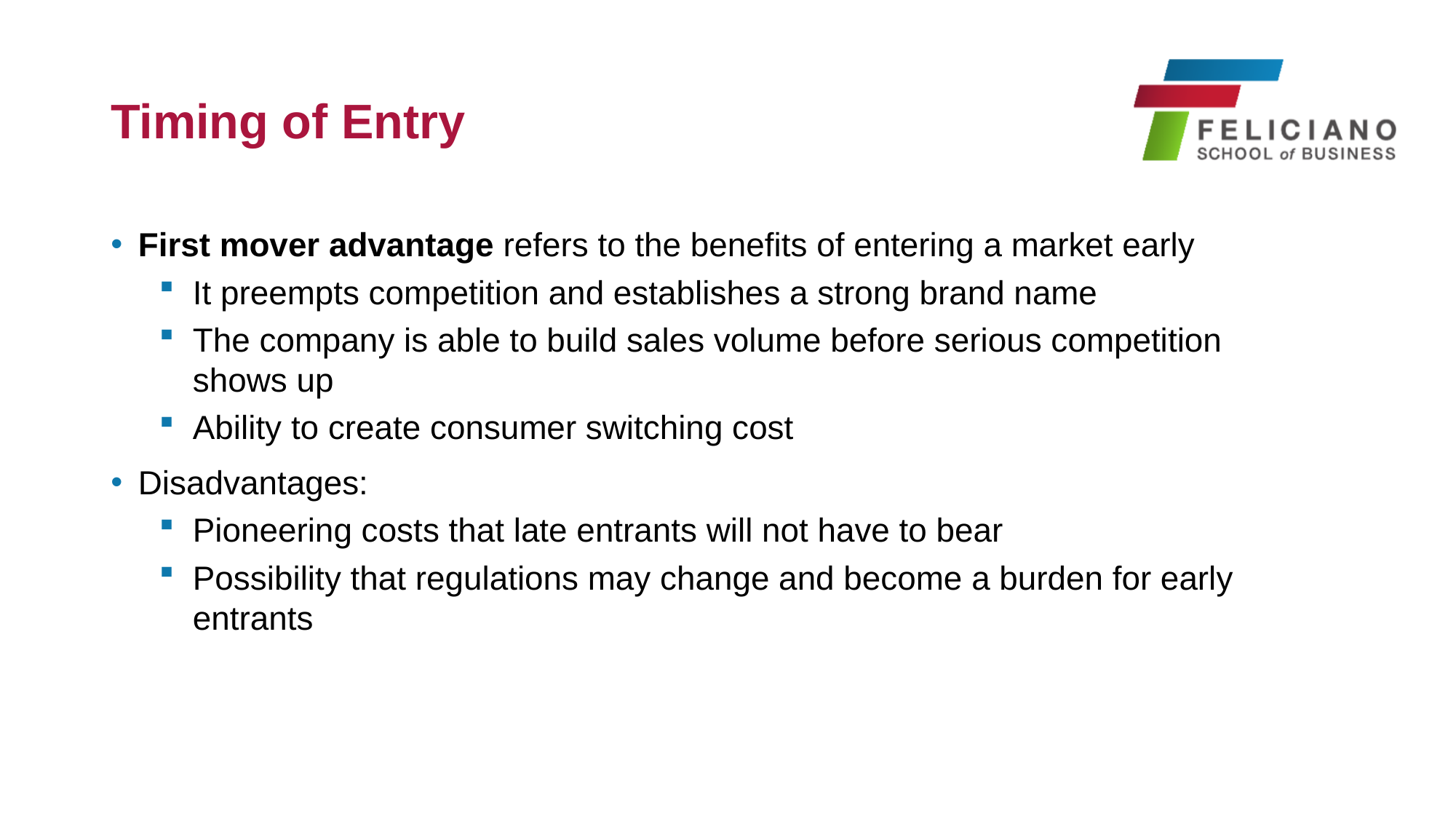

# Timing of Entry
First mover advantage refers to the benefits of entering a market early
It preempts competition and establishes a strong brand name
The company is able to build sales volume before serious competition        shows up
Ability to create consumer switching cost
Disadvantages:
Pioneering costs that late entrants will not have to bear
Possibility that regulations may change and become a burden for early entrants